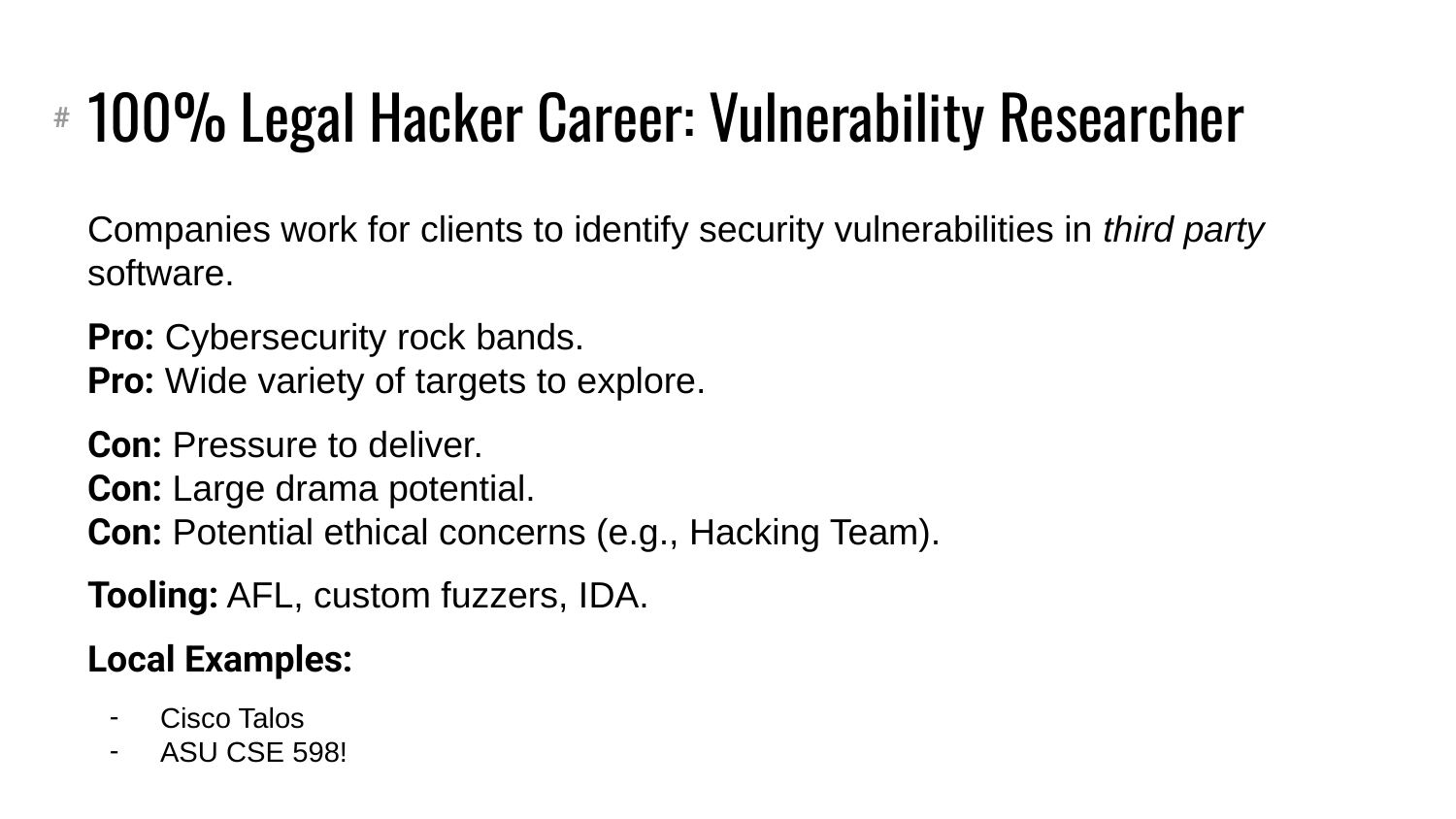

# 100% Legal Hacker Career: Vulnerability Researcher
Companies work for clients to identify security vulnerabilities in third party software.
Pro: Cybersecurity rock bands.
Pro: Wide variety of targets to explore.
Con: Pressure to deliver.
Con: Large drama potential.
Con: Potential ethical concerns (e.g., Hacking Team).
Tooling: AFL, custom fuzzers, IDA.
Local Examples:
Cisco Talos
ASU CSE 598!